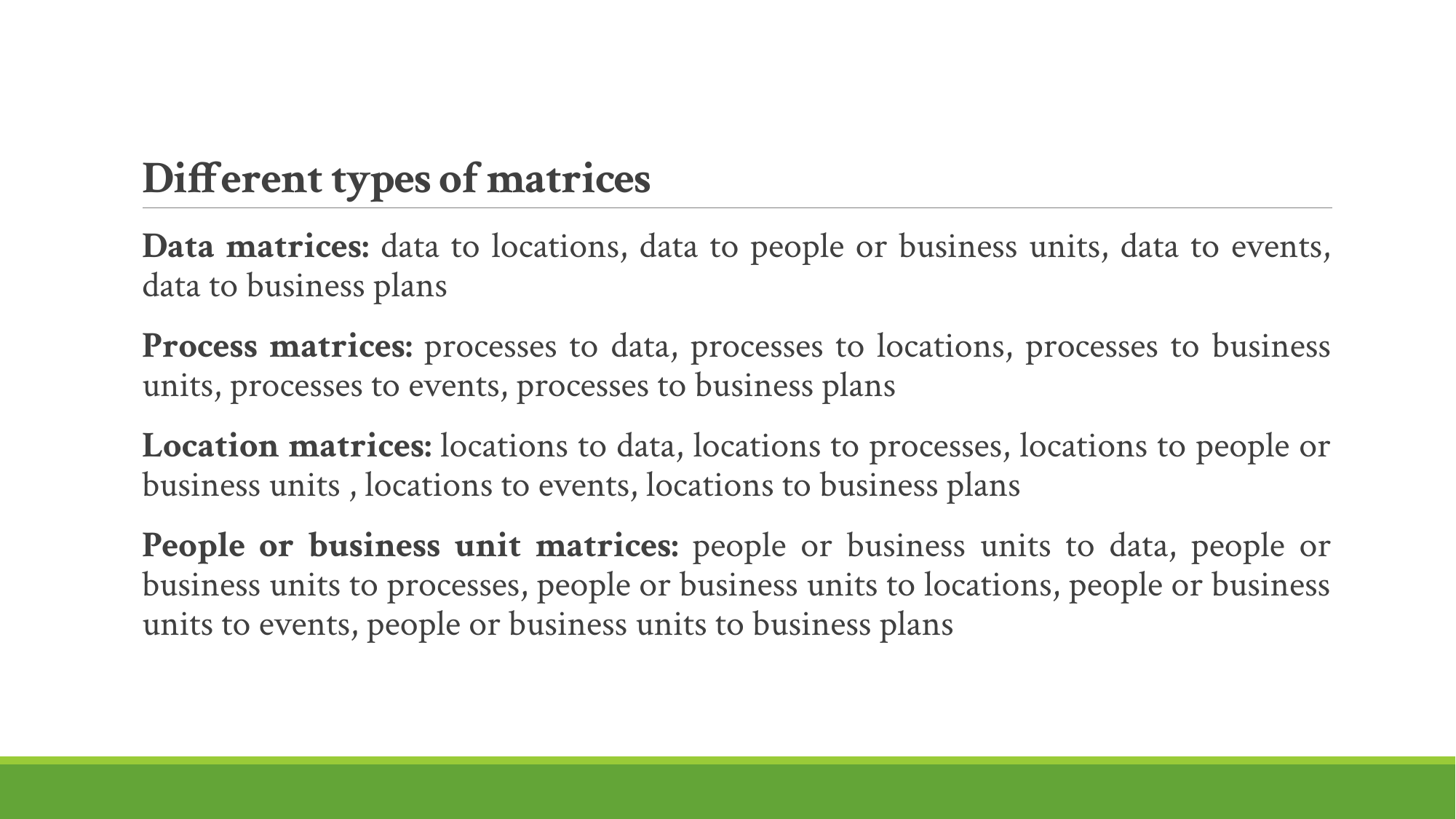

# Different types of matrices
Data matrices: data to locations, data to people or business units, data to events, data to business plans
Process matrices: processes to data, processes to locations, processes to business units, processes to events, processes to business plans
Location matrices: locations to data, locations to processes, locations to people or business units , locations to events, locations to business plans
People or business unit matrices: people or business units to data, people or business units to processes, people or business units to locations, people or business units to events, people or business units to business plans